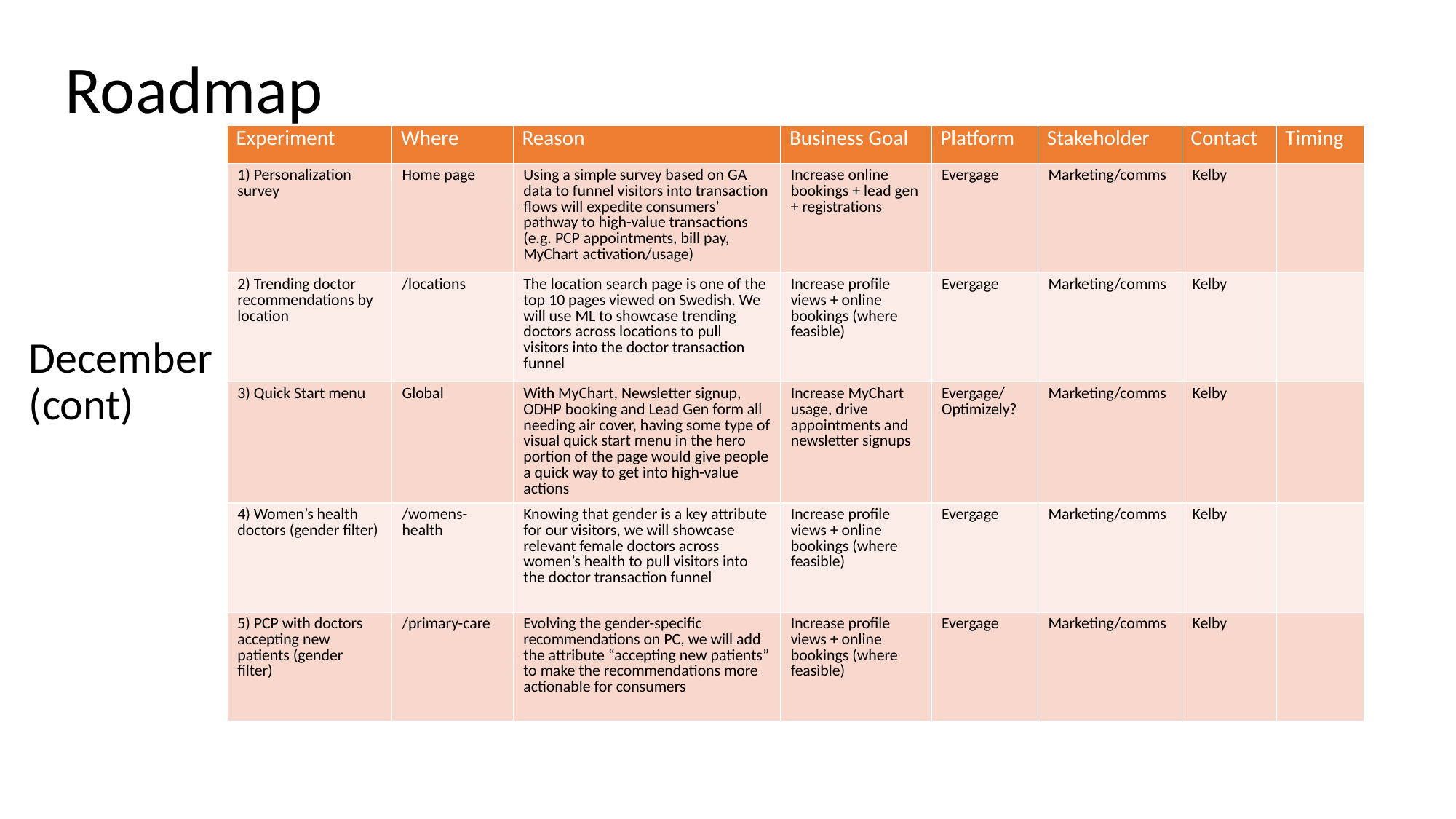

Roadmap
| Experiment | Where | Reason | Business Goal | Platform | Stakeholder | Contact | Timing |
| --- | --- | --- | --- | --- | --- | --- | --- |
| 1) Personalization survey | Home page | Using a simple survey based on GA data to funnel visitors into transaction flows will expedite consumers’ pathway to high-value transactions (e.g. PCP appointments, bill pay, MyChart activation/usage) | Increase online bookings + lead gen + registrations | Evergage | Marketing/comms | Kelby |  |
| 2) Trending doctor recommendations by location | /locations | The location search page is one of the top 10 pages viewed on Swedish. We will use ML to showcase trending doctors across locations to pull visitors into the doctor transaction funnel | Increase profile views + online bookings (where feasible) | Evergage | Marketing/comms | Kelby |  |
| 3) Quick Start menu | Global | With MyChart, Newsletter signup, ODHP booking and Lead Gen form all needing air cover, having some type of visual quick start menu in the hero portion of the page would give people a quick way to get into high-value actions | Increase MyChart usage, drive appointments and newsletter signups | Evergage/ Optimizely? | Marketing/comms | Kelby |  |
| 4) Women’s health doctors (gender filter) | /womens-health | Knowing that gender is a key attribute for our visitors, we will showcase relevant female doctors across women’s health to pull visitors into the doctor transaction funnel | Increase profile views + online bookings (where feasible) | Evergage | Marketing/comms | Kelby |  |
| 5) PCP with doctors accepting new patients (gender filter) | /primary-care | Evolving the gender-specific recommendations on PC, we will add the attribute “accepting new patients” to make the recommendations more actionable for consumers | Increase profile views + online bookings (where feasible) | Evergage | Marketing/comms | Kelby |  |
# December (cont)